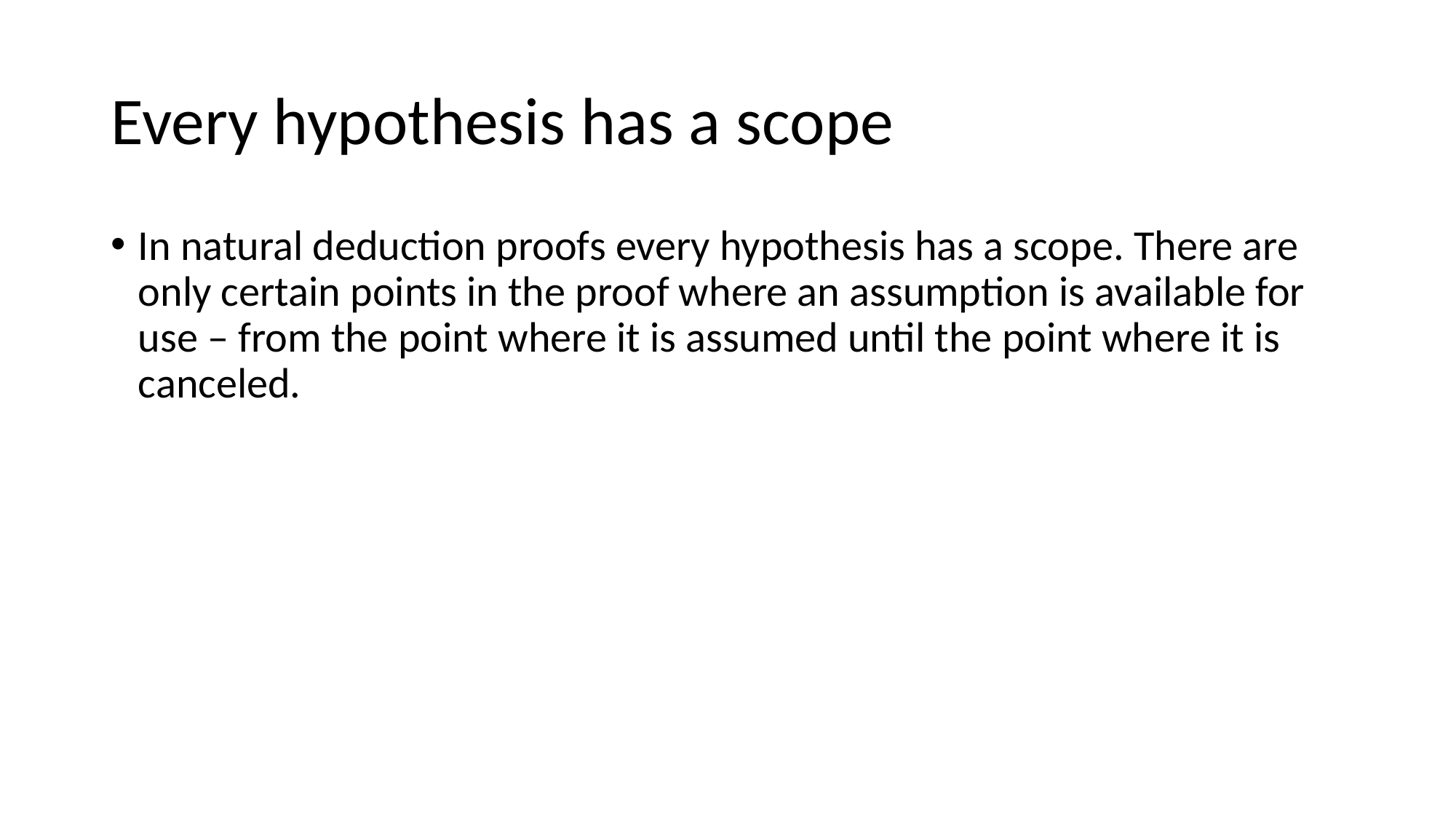

# Every hypothesis has a scope
In natural deduction proofs every hypothesis has a scope. There are only certain points in the proof where an assumption is available for use – from the point where it is assumed until the point where it is canceled.